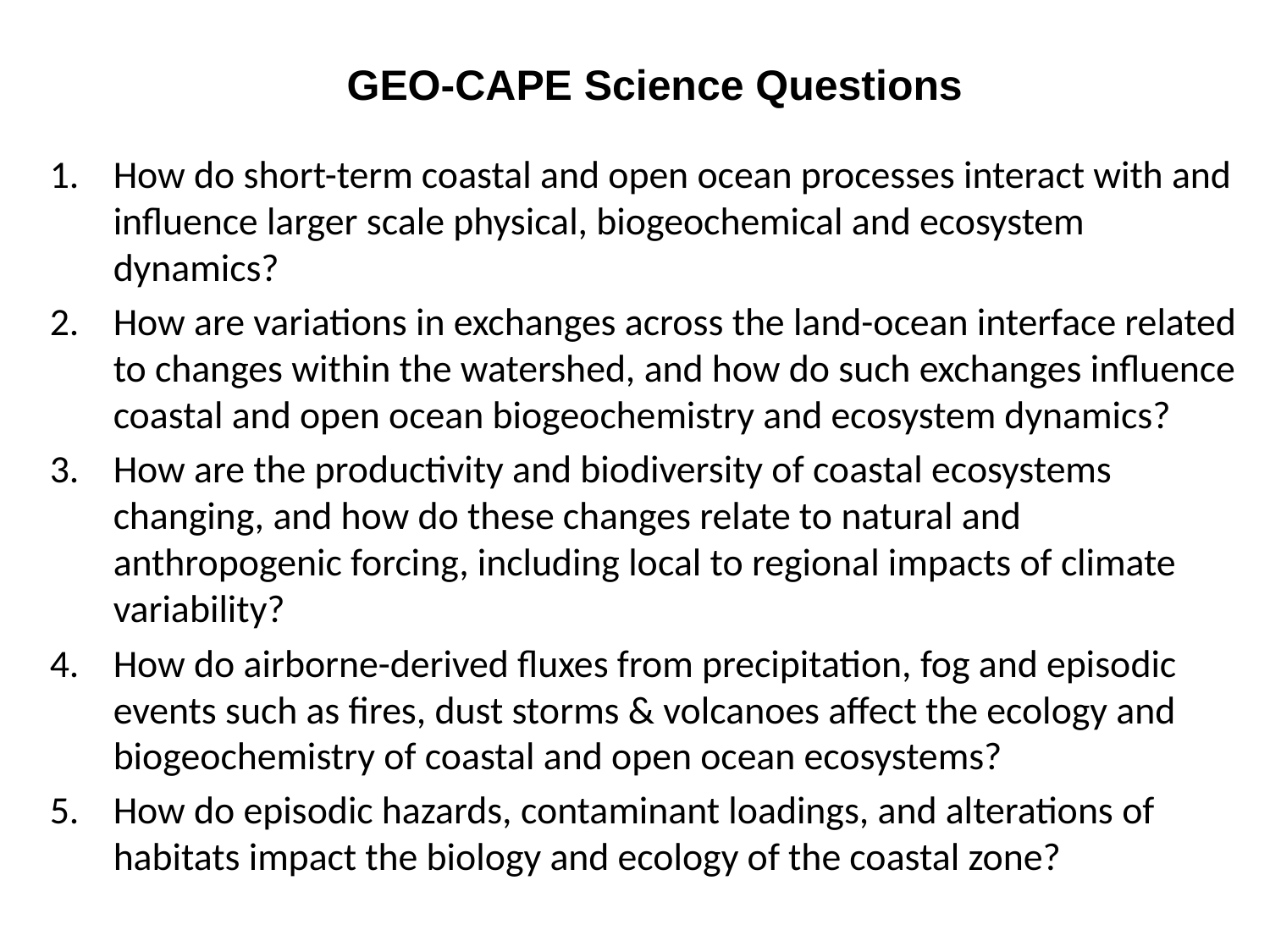

GEO-CAPE Science Questions
How do short-term coastal and open ocean processes interact with and influence larger scale physical, biogeochemical and ecosystem dynamics?
How are variations in exchanges across the land-ocean interface related to changes within the watershed, and how do such exchanges influence coastal and open ocean biogeochemistry and ecosystem dynamics?
How are the productivity and biodiversity of coastal ecosystems changing, and how do these changes relate to natural and anthropogenic forcing, including local to regional impacts of climate variability?
How do airborne-derived fluxes from precipitation, fog and episodic events such as fires, dust storms & volcanoes affect the ecology and biogeochemistry of coastal and open ocean ecosystems?
How do episodic hazards, contaminant loadings, and alterations of habitats impact the biology and ecology of the coastal zone?